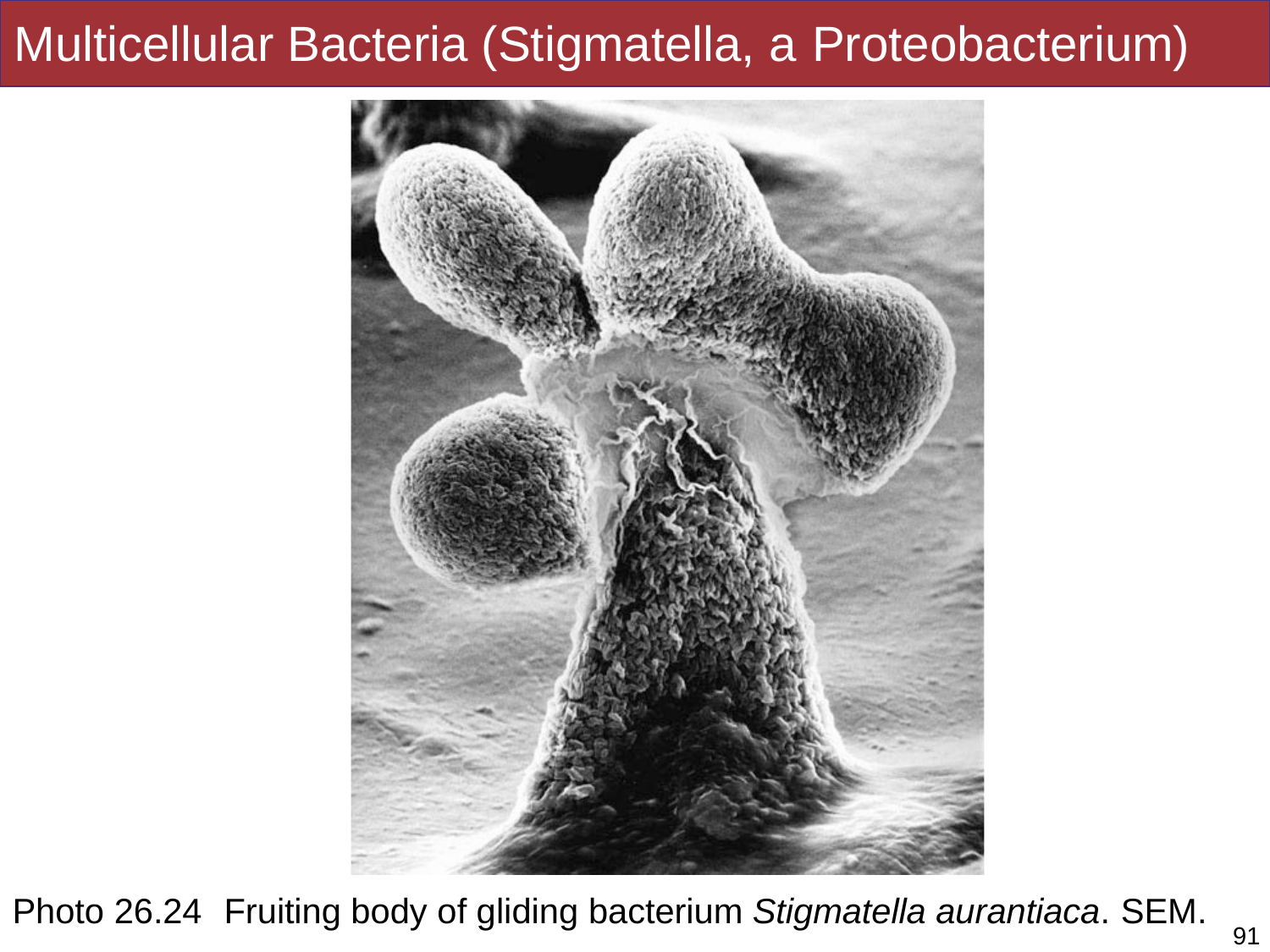

# Multicellular Bacteria (Stigmatella, a Proteobacterium)

Photo 26.24	Fruiting body of gliding bacterium Stigmatella aurantiaca. SEM.
91